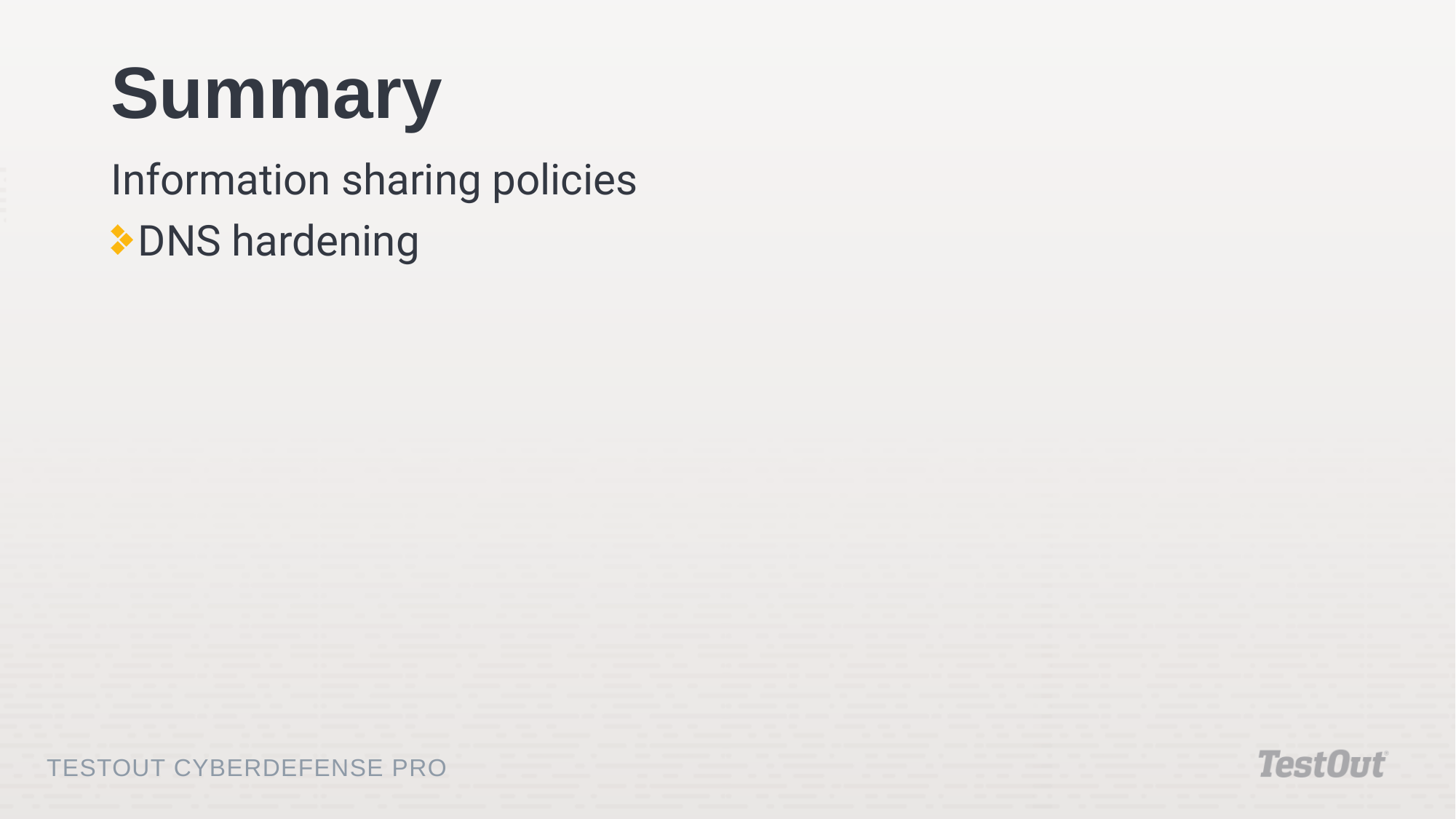

# Summary
Information sharing policies
DNS hardening
TestOut CyberDefense Pro